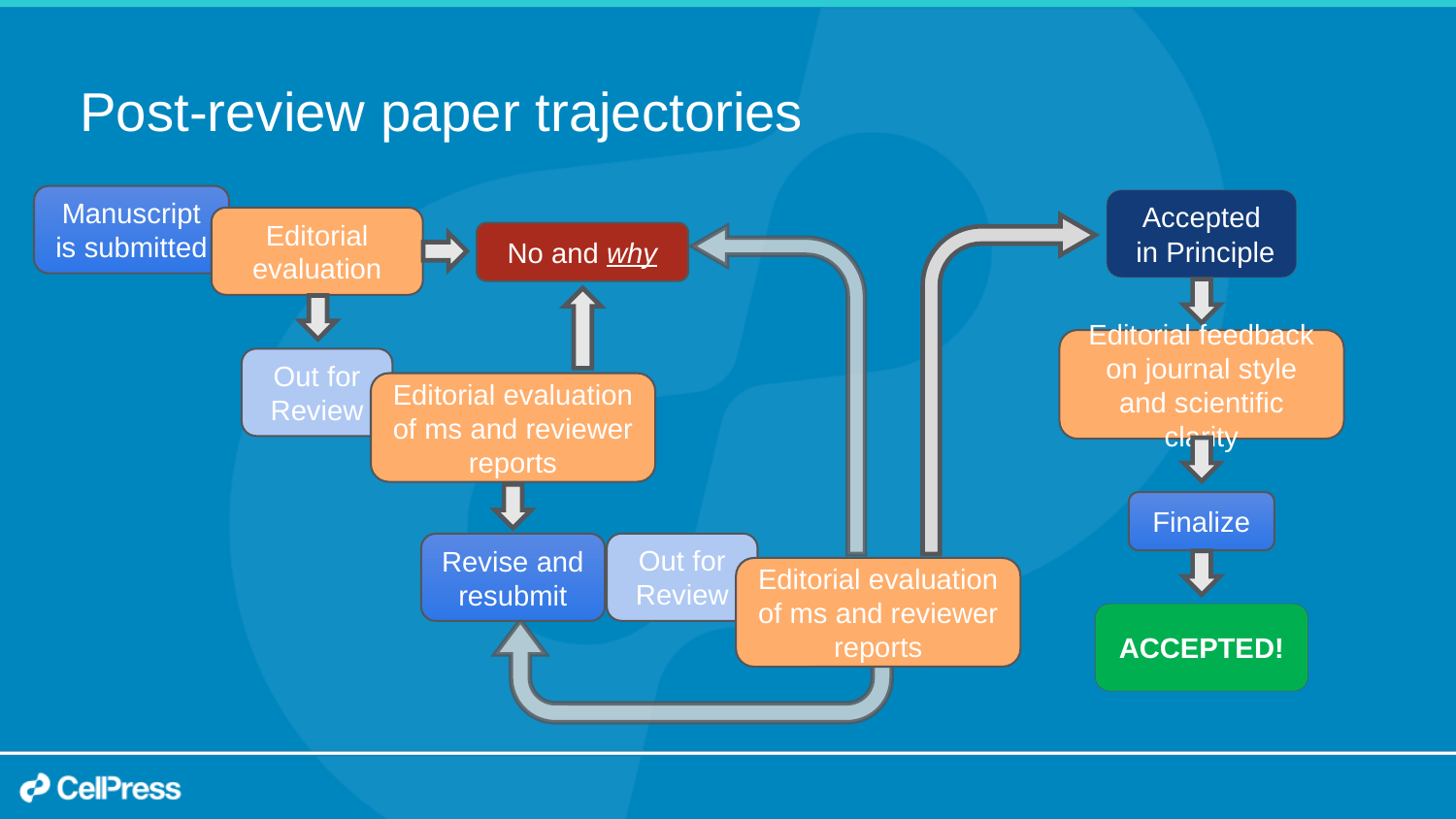

# Post-review paper trajectories
Manuscript is submitted
Accepted
 in Principle
Editorial evaluation

No and why

Editorial feedback on journal style and scientific clarity
Out for Review
Editorial evaluation of ms and reviewer reports

Finalize
Out for Review
Revise and resubmit

Editorial evaluation of ms and reviewer reports
ACCEPTED!